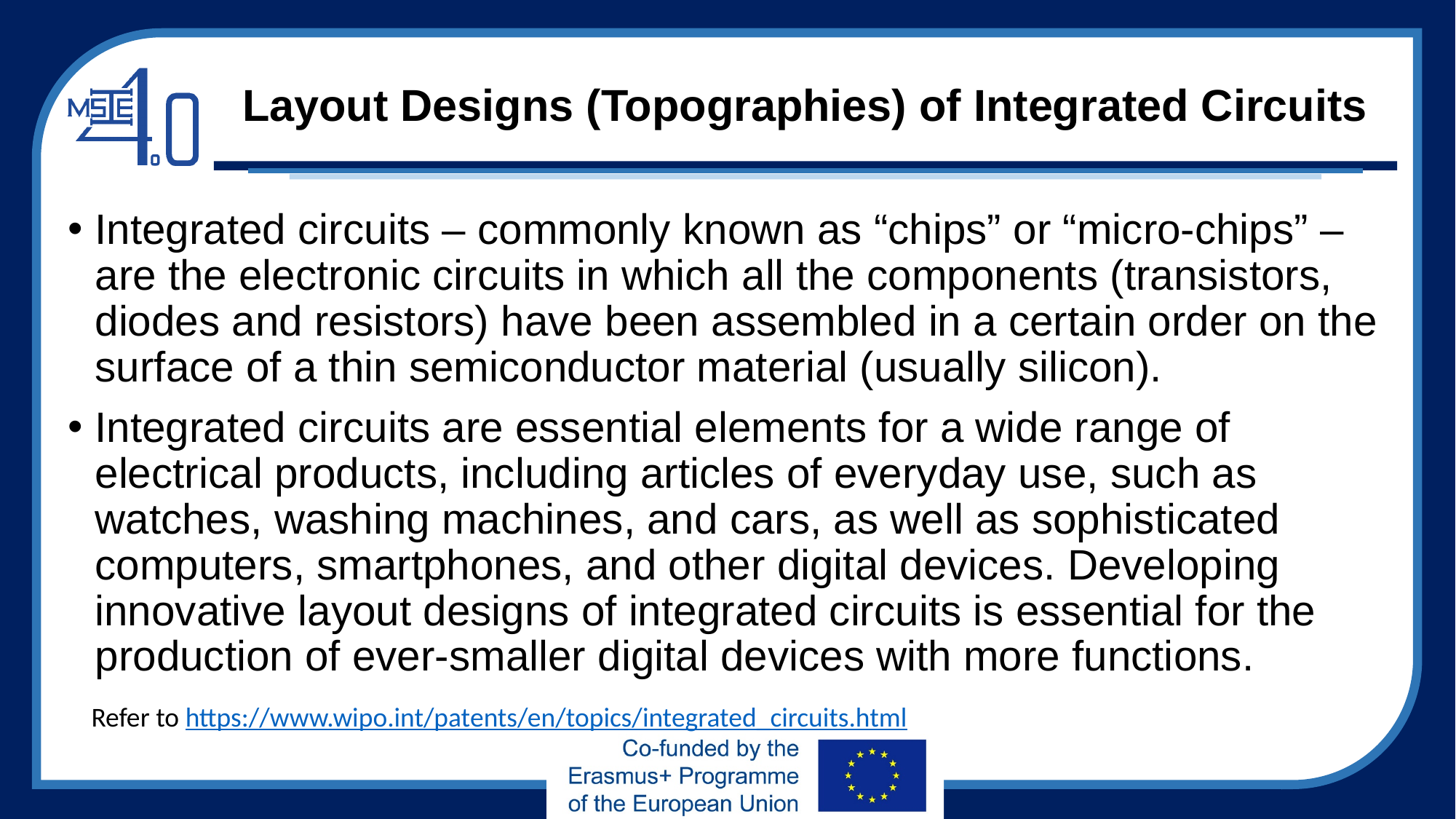

# Layout Designs (Topographies) of Integrated Circuits
Integrated circuits – commonly known as “chips” or “micro-chips” – are the electronic circuits in which all the components (transistors, diodes and resistors) have been assembled in a certain order on the surface of a thin semiconductor material (usually silicon).
Integrated circuits are essential elements for a wide range of electrical products, including articles of everyday use, such as watches, washing machines, and cars, as well as sophisticated computers, smartphones, and other digital devices. Developing innovative layout designs of integrated circuits is essential for the production of ever-smaller digital devices with more functions.

Refer to https://www.wipo.int/patents/en/topics/integrated_circuits.html